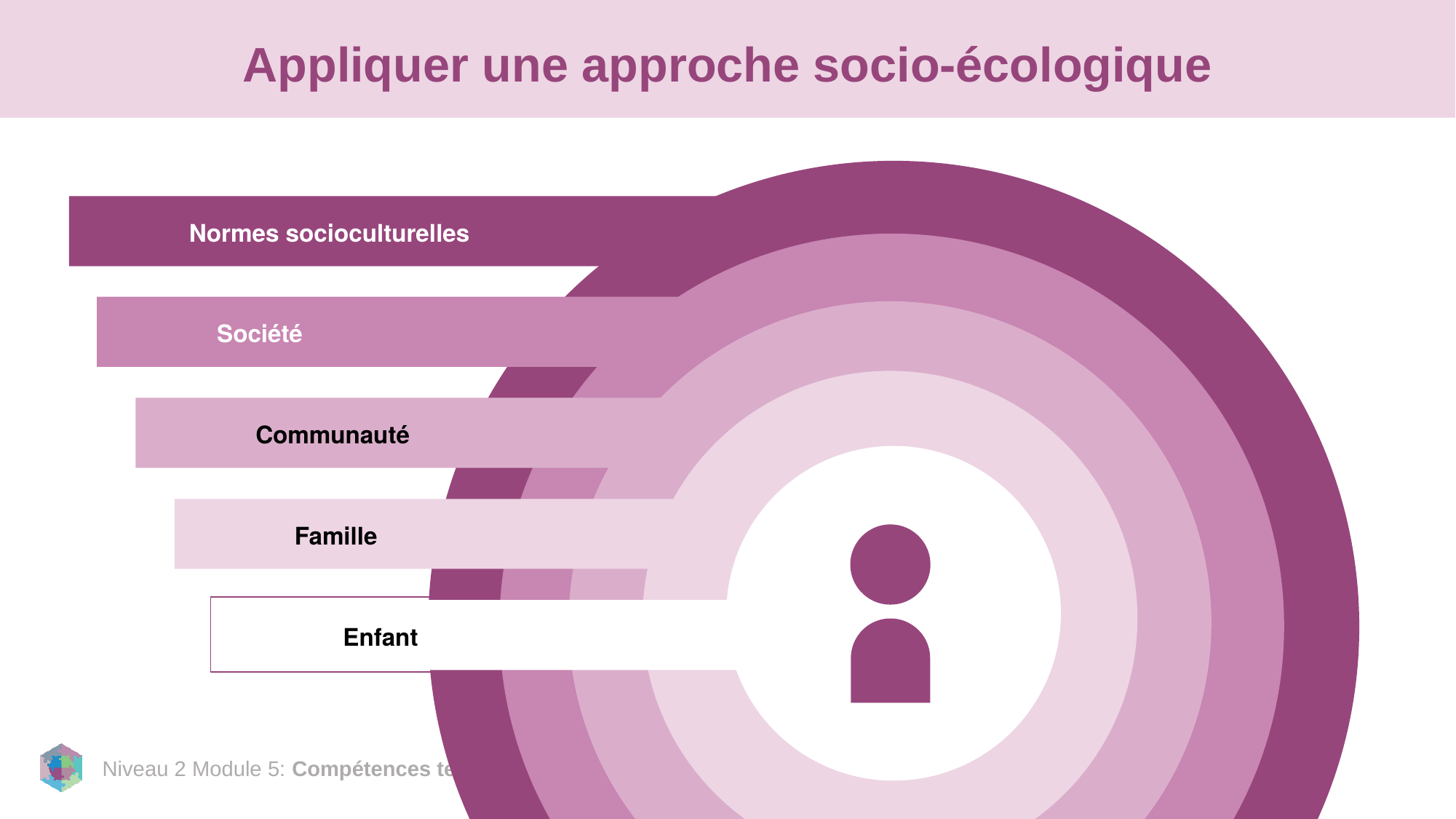

# Appliquer une approche socio-écologique

	Normes socioculturelles

	Société

	Communauté

	Famille

Enfant
	Enfant